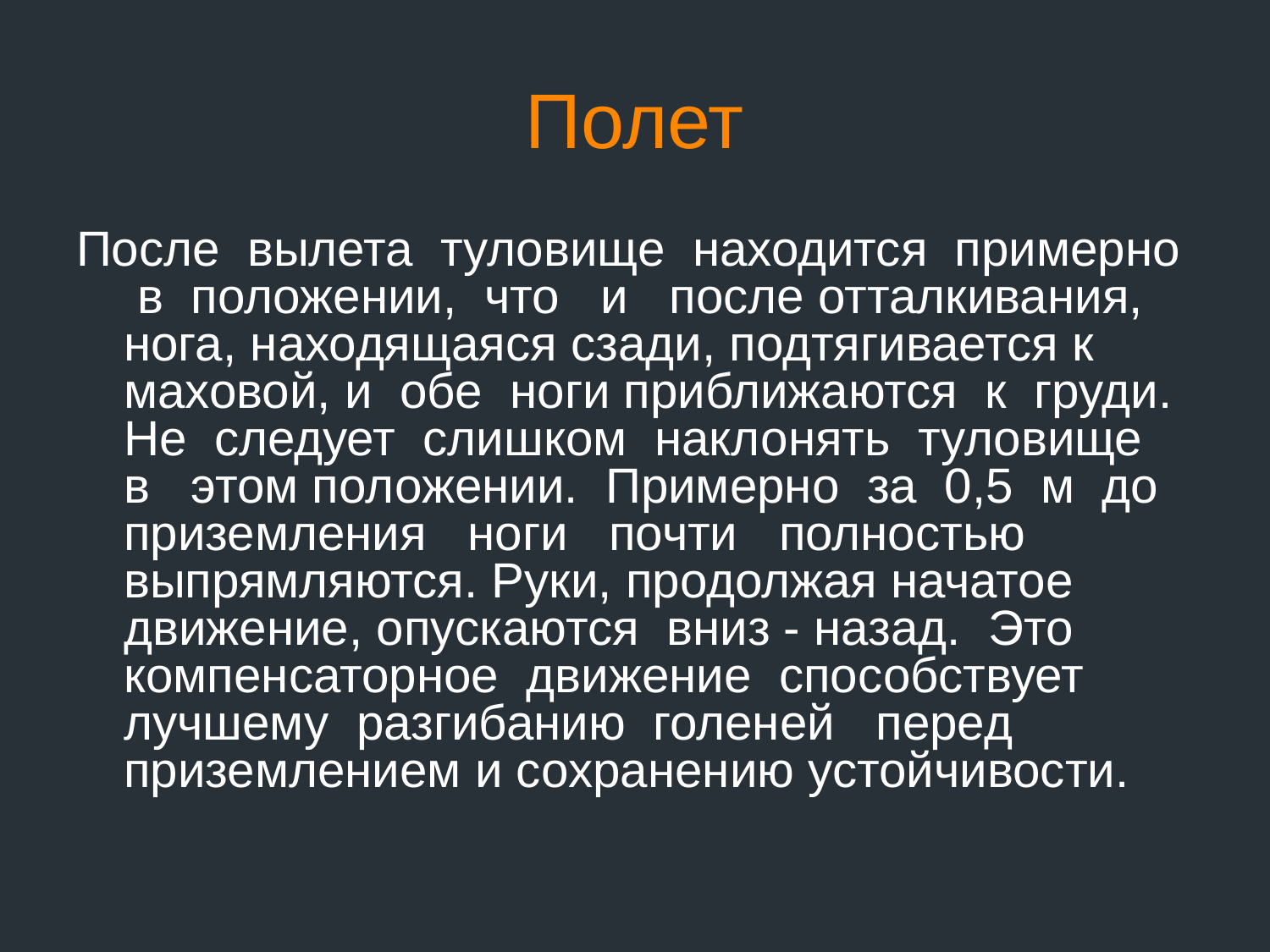

# Полет
После  вылета  туловище  находится  примерно  в  положении,  что   и   после отталкивания, нога, находящаяся сзади, подтягивается к маховой, и  обе  ноги приближаются  к  груди.  Не  следует  слишком  наклонять  туловище  в   этом положении.  Примерно  за  0,5  м  до  приземления   ноги   почти   полностью выпрямляются. Руки, продолжая начатое движение, опускаются  вниз - назад.  Это компенсаторное  движение  способствует  лучшему  разгибанию  голеней   перед приземлением и сохранению устойчивости.